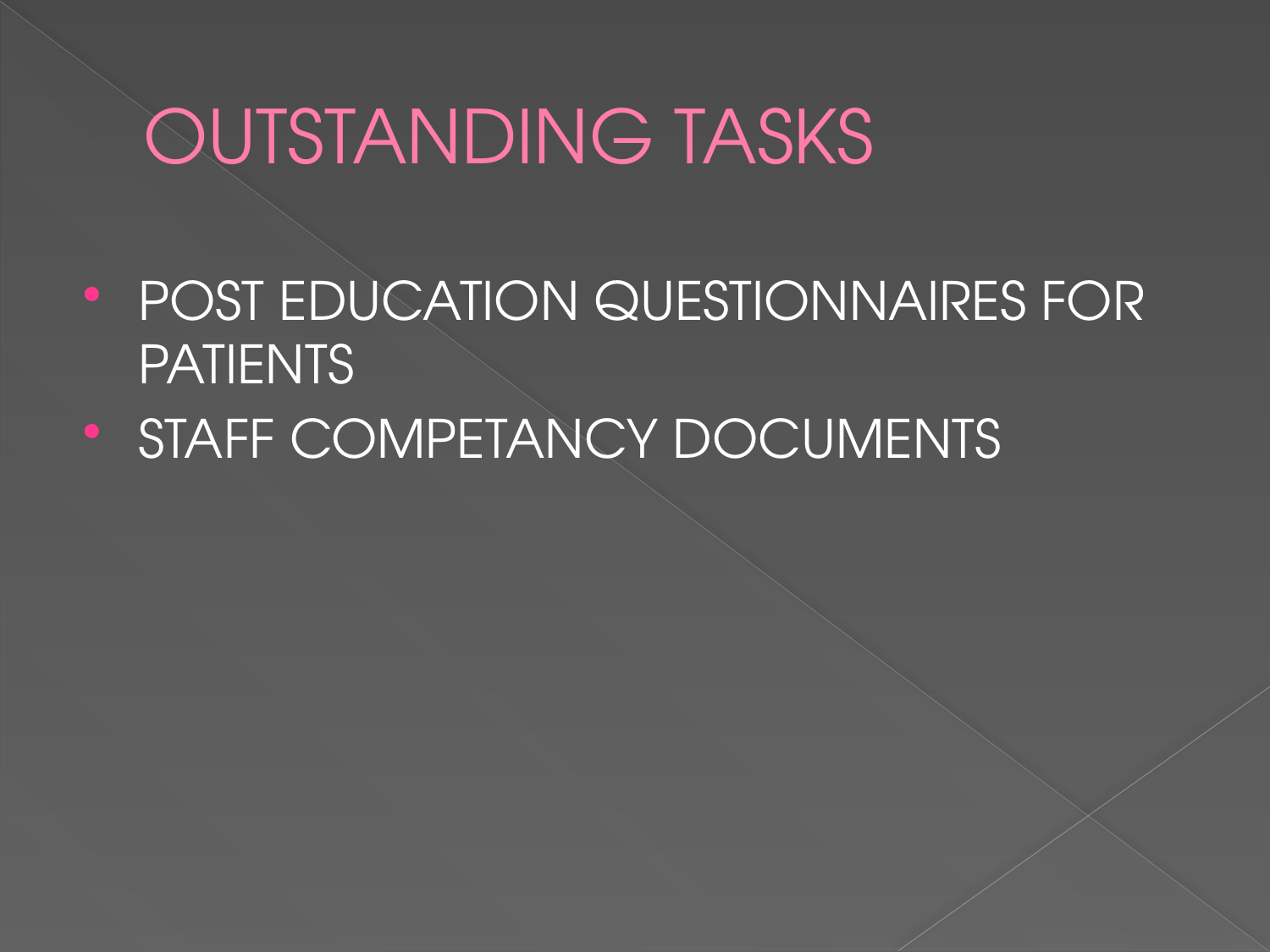

# OUTSTANDING TASKS
POST EDUCATION QUESTIONNAIRES FOR PATIENTS
STAFF COMPETANCY DOCUMENTS